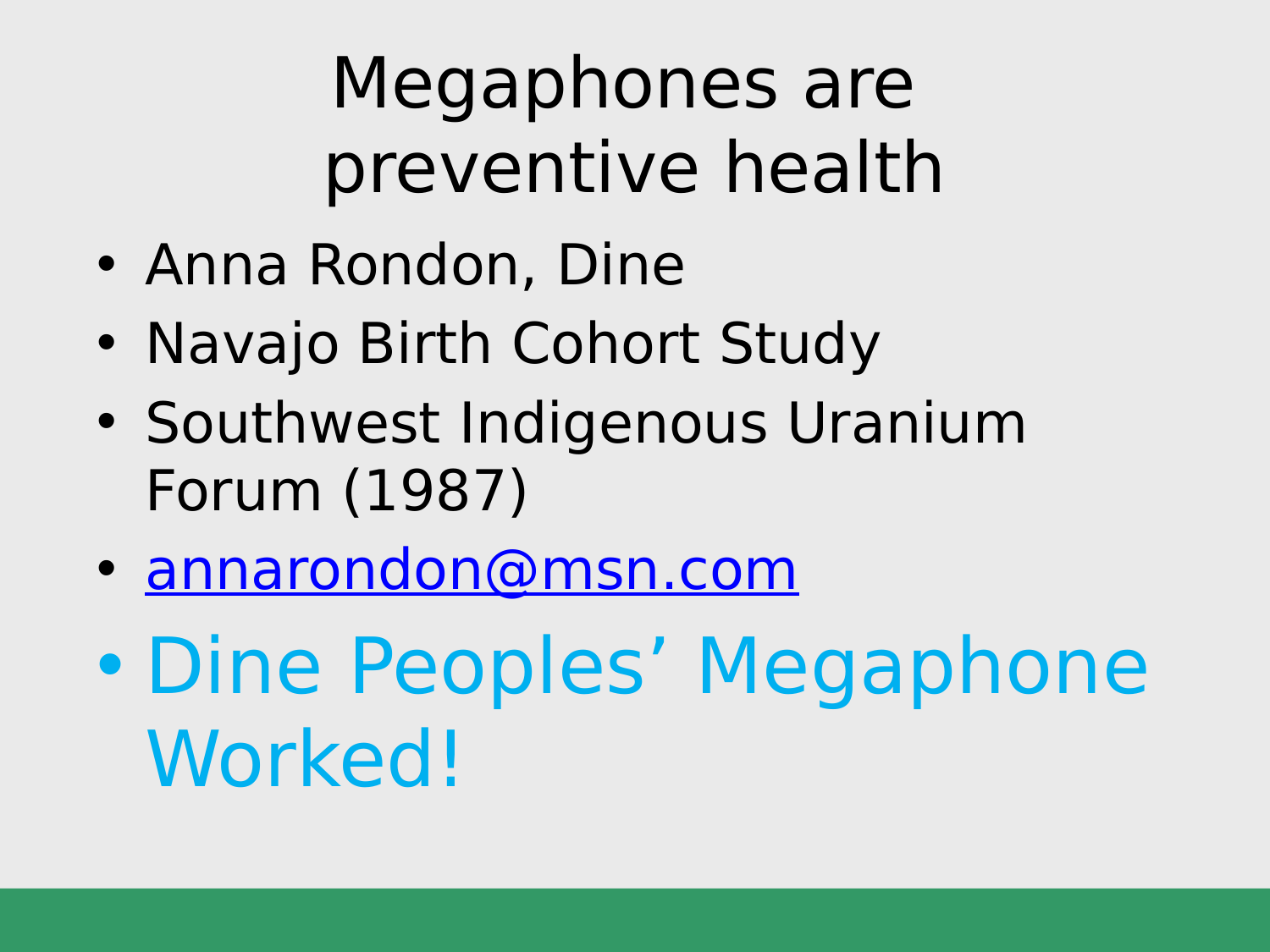

# Megaphones are preventive health
Anna Rondon, Dine
Navajo Birth Cohort Study
Southwest Indigenous Uranium Forum (1987)
annarondon@msn.com
Dine Peoples’ Megaphone Worked!